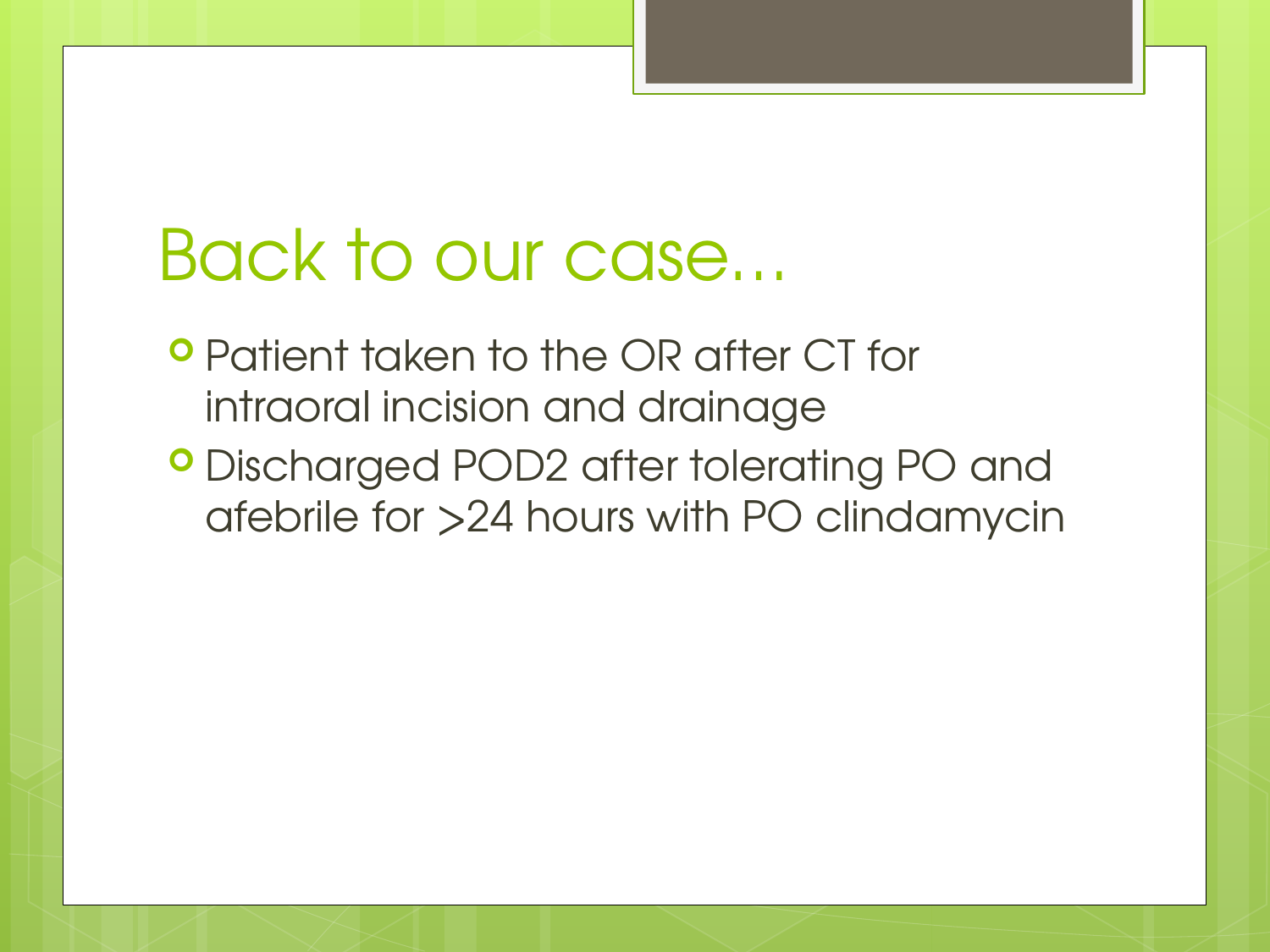

# Back to our case…
Patient taken to the OR after CT for intraoral incision and drainage
Discharged POD2 after tolerating PO and afebrile for >24 hours with PO clindamycin